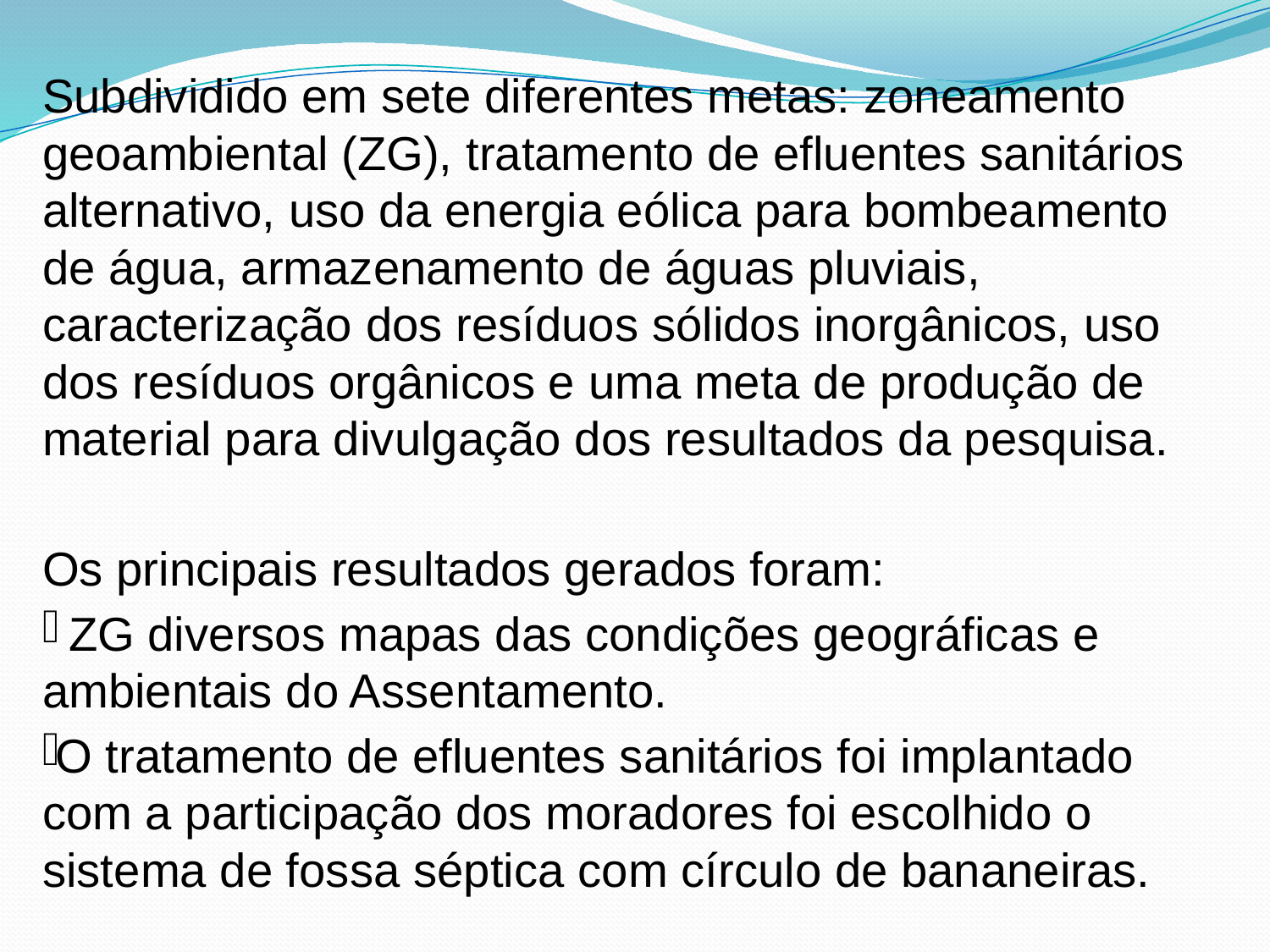

Subdividido em sete diferentes metas: zoneamento geoambiental (ZG), tratamento de efluentes sanitários alternativo, uso da energia eólica para bombeamento de água, armazenamento de águas pluviais, caracterização dos resíduos sólidos inorgânicos, uso dos resíduos orgânicos e uma meta de produção de material para divulgação dos resultados da pesquisa.

Os principais resultados gerados foram:
 ZG diversos mapas das condições geográficas e ambientais do Assentamento.
O tratamento de efluentes sanitários foi implantado com a participação dos moradores foi escolhido o sistema de fossa séptica com círculo de bananeiras.